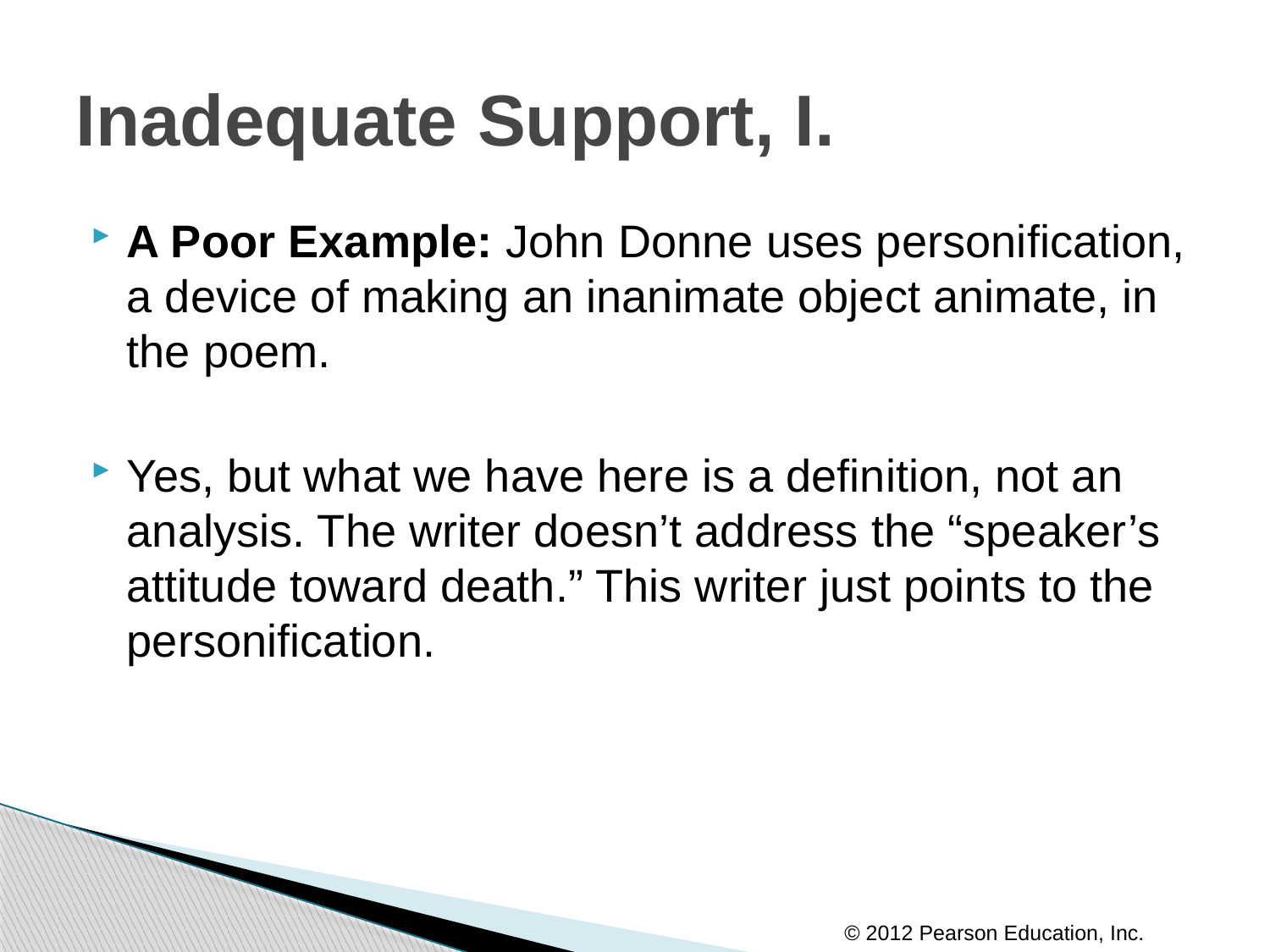

# Inadequate Support, I.
A Poor Example: John Donne uses personification, a device of making an inanimate object animate, in the poem.

Yes, but what we have here is a definition, not an analysis. The writer doesn’t address the “speaker’s attitude toward death.” This writer just points to the personification.

© 2012 Pearson Education, Inc.